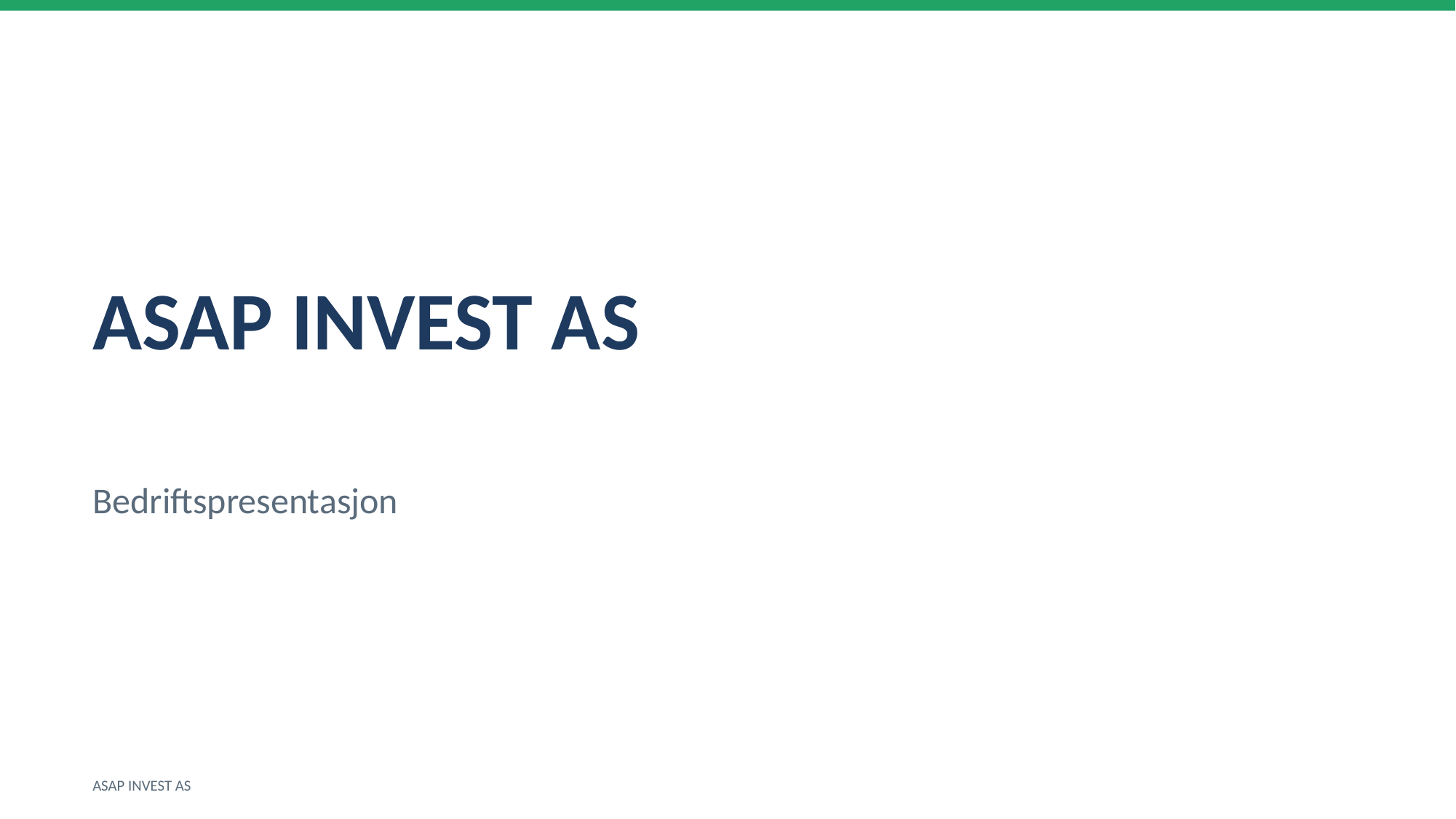

ASAP INVEST AS
Bedriftspresentasjon
ASAP INVEST AS